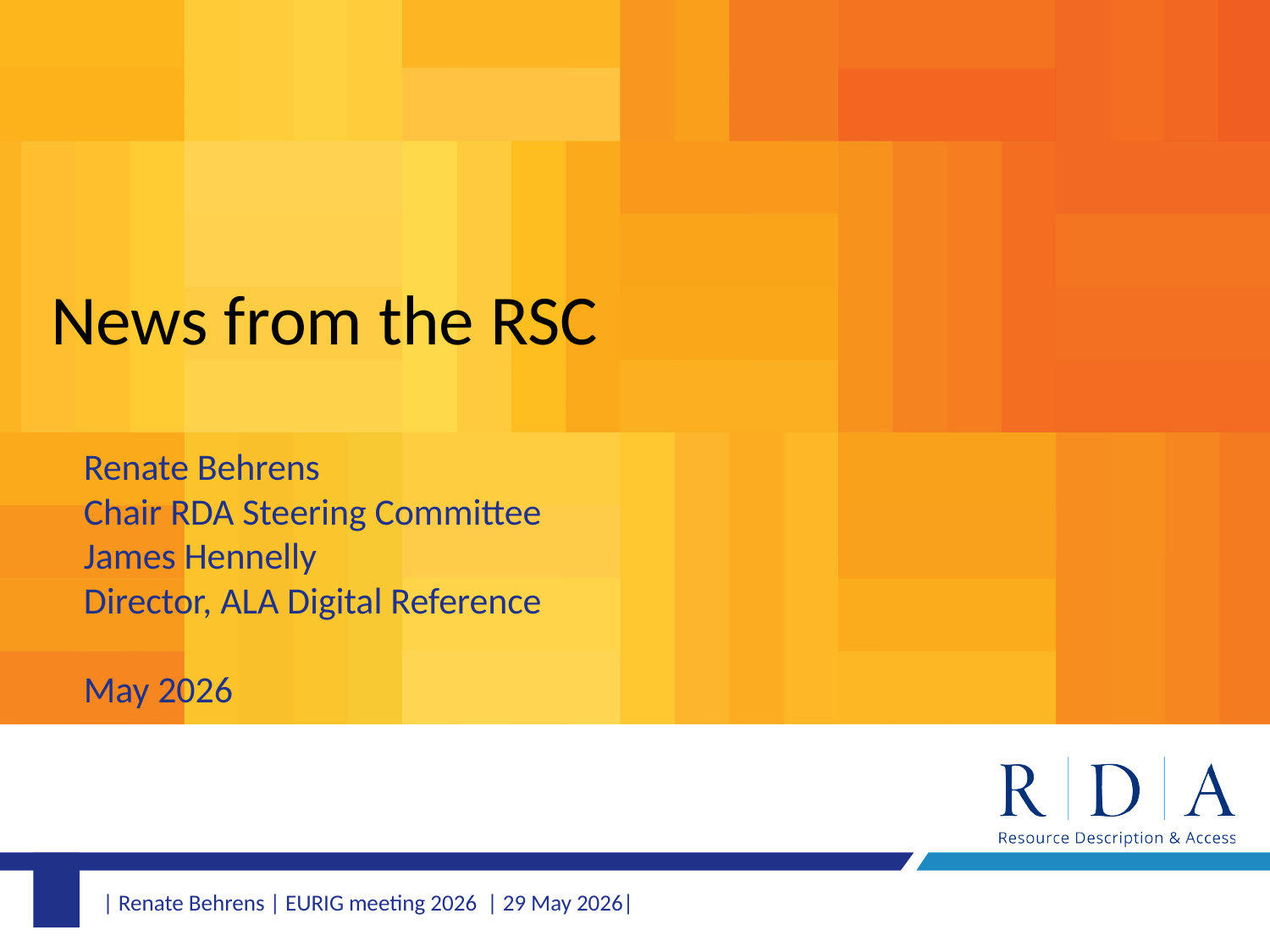

# News from the RSC
Renate Behrens
Chair RDA Steering Committee
James Hennelly
Director, ALA Digital Reference
May 2026
| Renate Behrens | EURIG meeting 2026  | 29 May 2026|